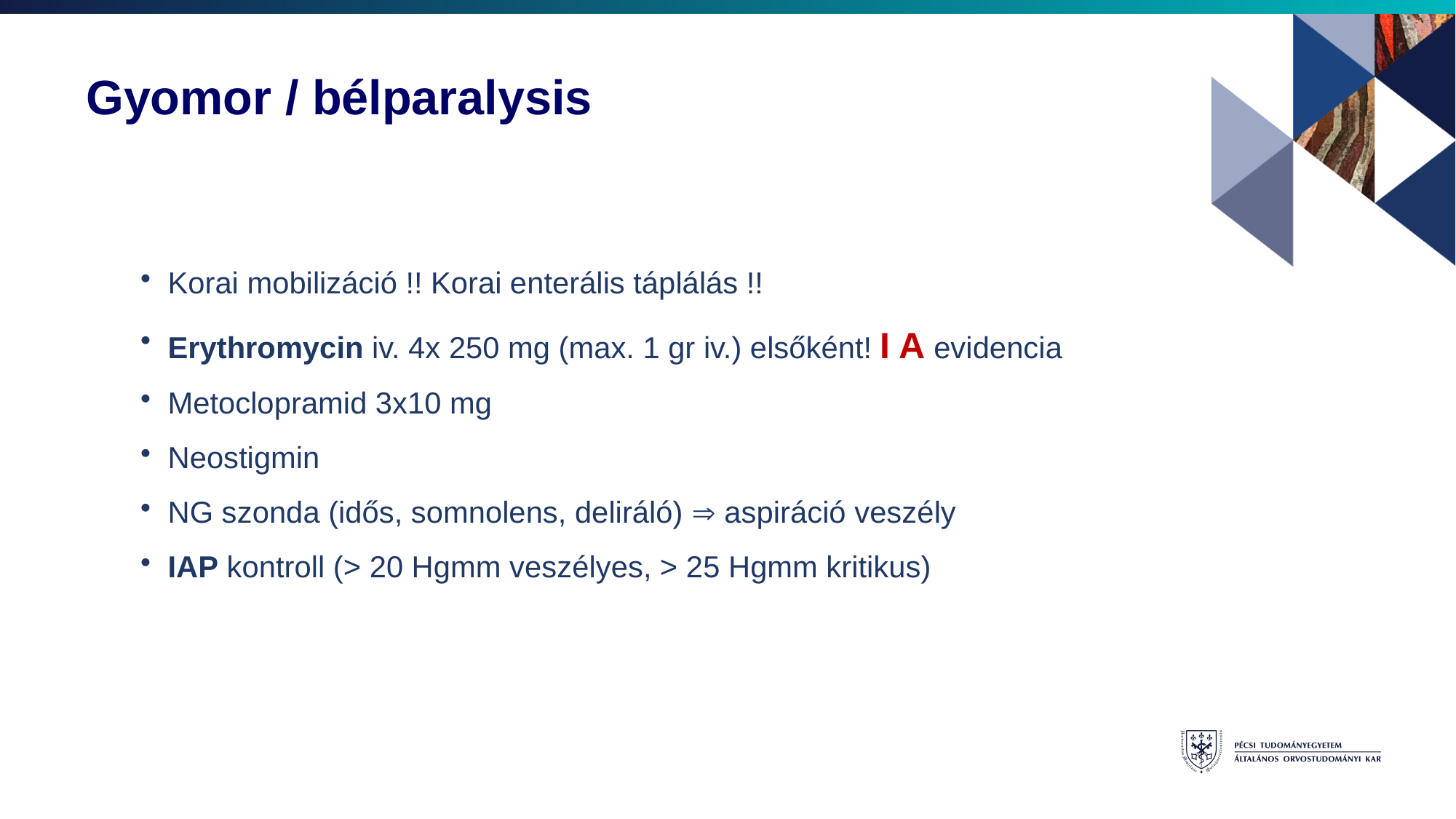

# Gyomor / bélparalysis
Korai mobilizáció !! Korai enterális táplálás !!
Erythromycin iv. 4x 250 mg (max. 1 gr iv.) elsőként! I A evidencia
Metoclopramid 3x10 mg
Neostigmin
NG szonda (idős, somnolens, deliráló) ⇒ aspiráció veszély
IAP kontroll (> 20 Hgmm veszélyes, > 25 Hgmm kritikus)